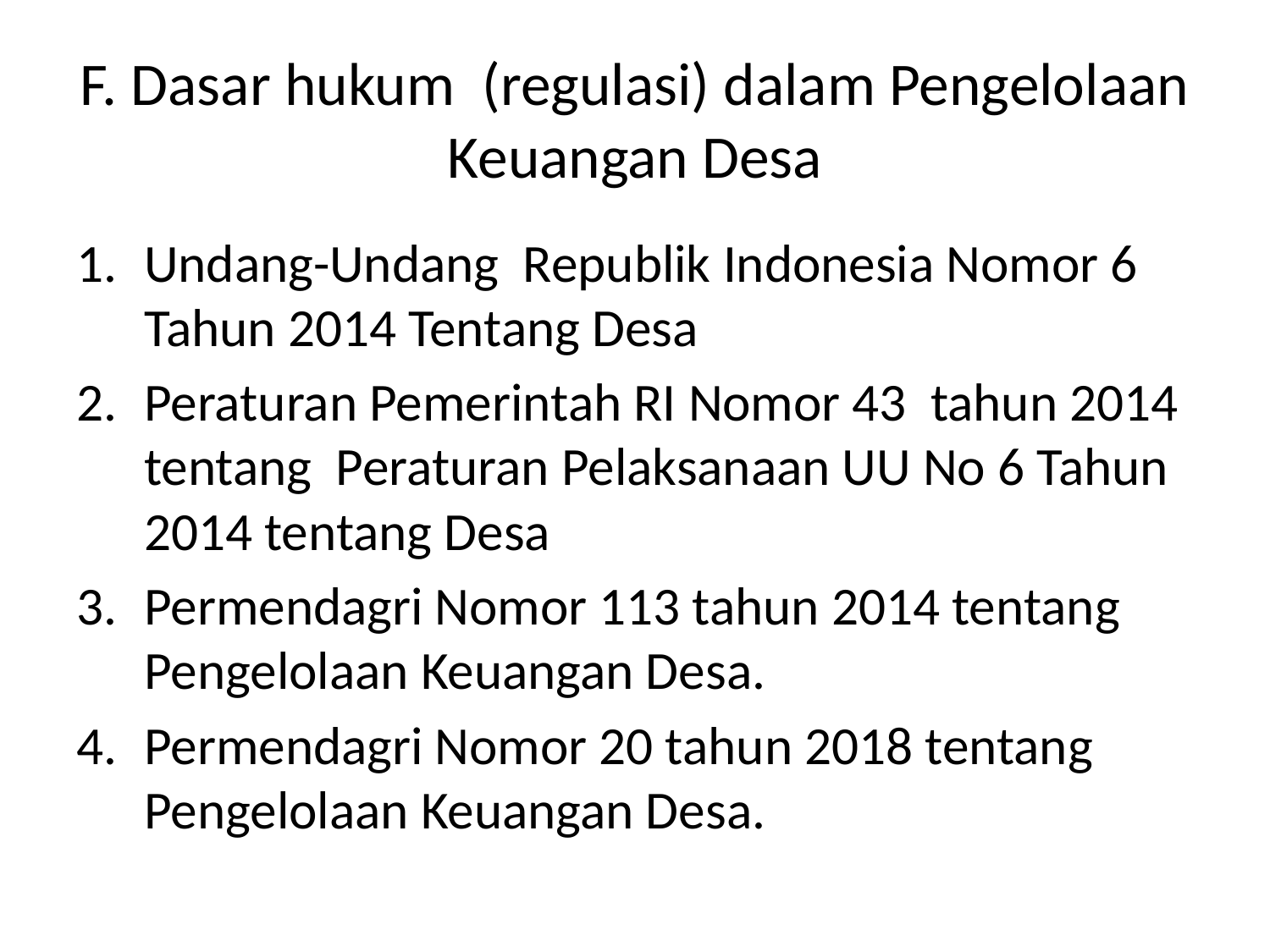

# F. Dasar hukum  (regulasi) dalam Pengelolaan Keuangan Desa
Undang-Undang  Republik Indonesia Nomor 6 Tahun 2014 Tentang Desa
Peraturan Pemerintah RI Nomor 43  tahun 2014 tentang  Peraturan Pelaksanaan UU No 6 Tahun 2014 tentang Desa
Permendagri Nomor 113 tahun 2014 tentang Pengelolaan Keuangan Desa.
Permendagri Nomor 20 tahun 2018 tentang Pengelolaan Keuangan Desa.